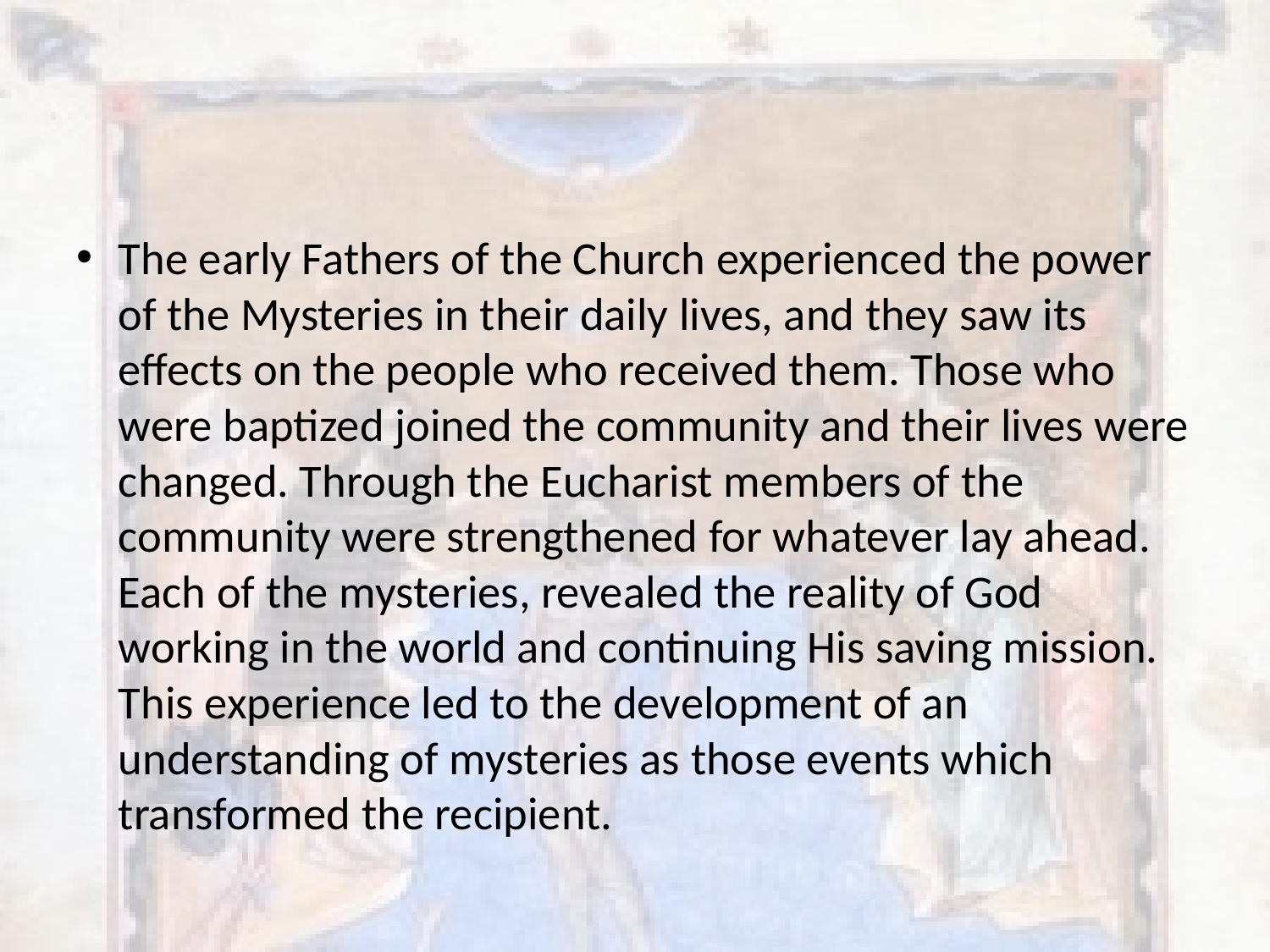

#
The early Fathers of the Church experienced the power of the Mysteries in their daily lives, and they saw its effects on the people who received them. Those who were baptized joined the community and their lives were changed. Through the Eucharist members of the community were strengthened for whatever lay ahead. Each of the mysteries, revealed the reality of God working in the world and continuing His saving mission. This experience led to the development of an understanding of mysteries as those events which transformed the recipient.